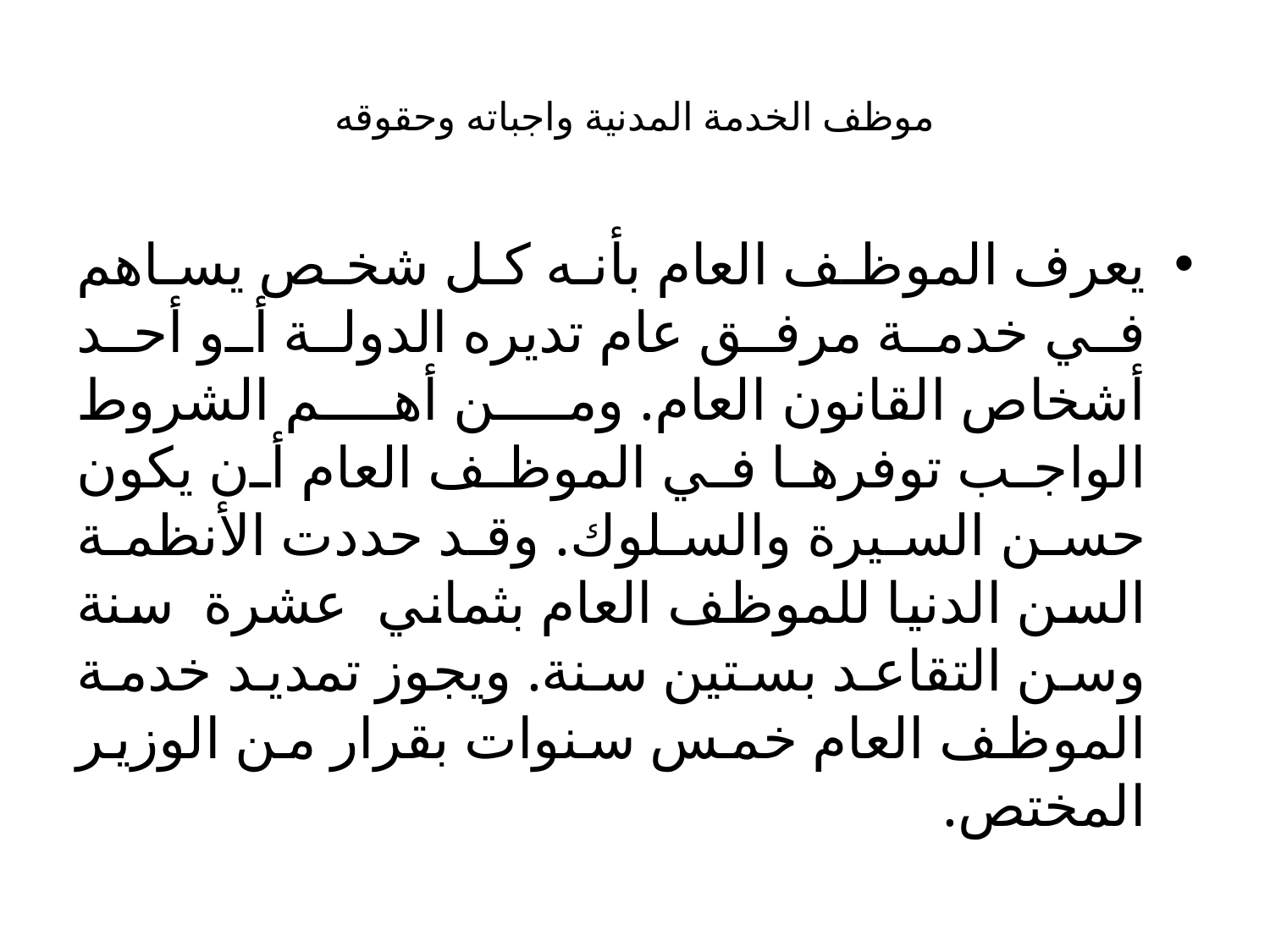

# موظف الخدمة المدنية واجباته وحقوقه
يعرف الموظف العام بأنه كل شخص يساهم في خدمة مرفق عام تديره الدولة أو أحد أشخاص القانون العام. ومن أهم الشروط الواجب توفرها في الموظف العام أن يكون حسن السيرة والسلوك. وقد حددت الأنظمة السن الدنيا للموظف العام بثماني  عشرة  سنة وسن التقاعد بستين سنة. ويجوز تمديد خدمة الموظف العام خمس سنوات بقرار من الوزير المختص.